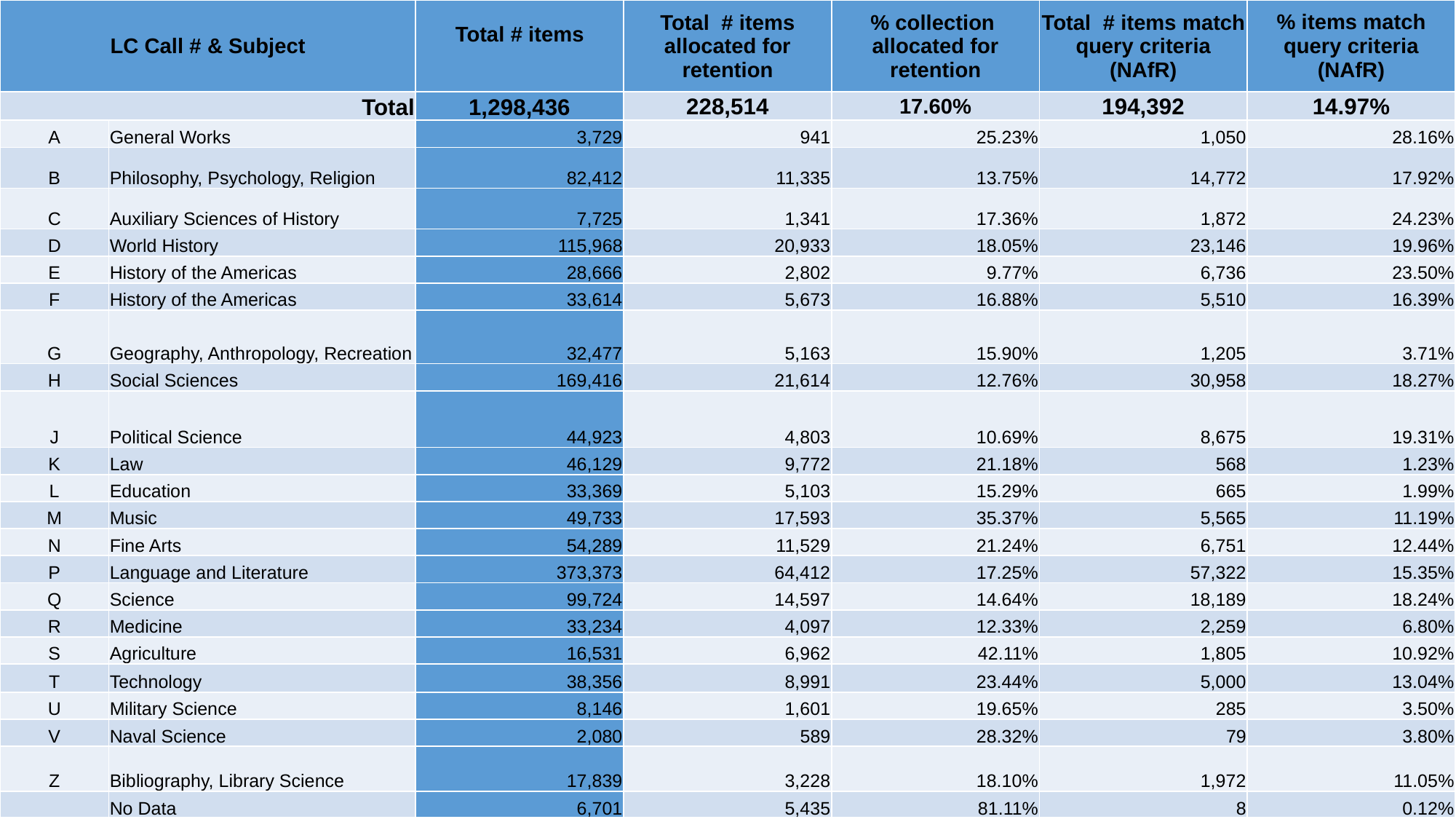

| LC Call # & Subject |  | Total # items | Total # items allocated for retention | % collection allocated for retention | Total # items match query criteria (NAfR) | % items match query criteria (NAfR) |
| --- | --- | --- | --- | --- | --- | --- |
| Total |  | 1,298,436 | 228,514 | 17.60% | 194,392 | 14.97% |
| A | General Works | 3,729 | 941 | 25.23% | 1,050 | 28.16% |
| B | Philosophy, Psychology, Religion | 82,412 | 11,335 | 13.75% | 14,772 | 17.92% |
| C | Auxiliary Sciences of History | 7,725 | 1,341 | 17.36% | 1,872 | 24.23% |
| D | World History | 115,968 | 20,933 | 18.05% | 23,146 | 19.96% |
| E | History of the Americas | 28,666 | 2,802 | 9.77% | 6,736 | 23.50% |
| F | History of the Americas | 33,614 | 5,673 | 16.88% | 5,510 | 16.39% |
| G | Geography, Anthropology, Recreation | 32,477 | 5,163 | 15.90% | 1,205 | 3.71% |
| H | Social Sciences | 169,416 | 21,614 | 12.76% | 30,958 | 18.27% |
| J | Political Science | 44,923 | 4,803 | 10.69% | 8,675 | 19.31% |
| K | Law | 46,129 | 9,772 | 21.18% | 568 | 1.23% |
| L | Education | 33,369 | 5,103 | 15.29% | 665 | 1.99% |
| M | Music | 49,733 | 17,593 | 35.37% | 5,565 | 11.19% |
| N | Fine Arts | 54,289 | 11,529 | 21.24% | 6,751 | 12.44% |
| P | Language and Literature | 373,373 | 64,412 | 17.25% | 57,322 | 15.35% |
| Q | Science | 99,724 | 14,597 | 14.64% | 18,189 | 18.24% |
| R | Medicine | 33,234 | 4,097 | 12.33% | 2,259 | 6.80% |
| S | Agriculture | 16,531 | 6,962 | 42.11% | 1,805 | 10.92% |
| T | Technology | 38,356 | 8,991 | 23.44% | 5,000 | 13.04% |
| U | Military Science | 8,146 | 1,601 | 19.65% | 285 | 3.50% |
| V | Naval Science | 2,080 | 589 | 28.32% | 79 | 3.80% |
| Z | Bibliography, Library Science | 17,839 | 3,228 | 18.10% | 1,972 | 11.05% |
|  | No Data | 6,701 | 5,435 | 81.11% | 8 | 0.12% |
32